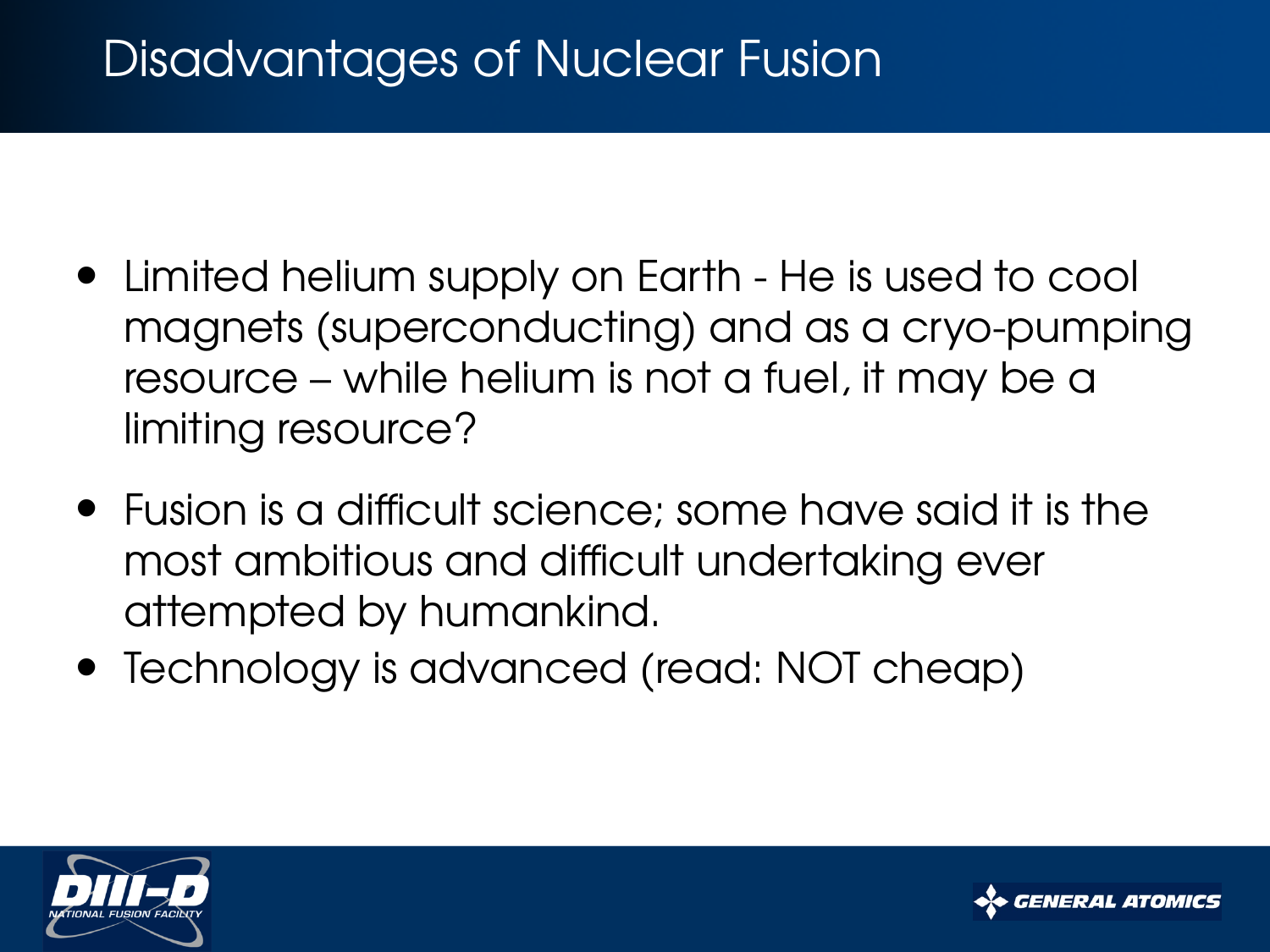

Disadvantages of Nuclear Fusion
Limited helium supply on Earth - He is used to cool magnets (superconducting) and as a cryo-pumping resource – while helium is not a fuel, it may be a limiting resource?

Fusion is a difficult science; some have said it is the most ambitious and difficult undertaking ever attempted by humankind.

Technology is advanced (read: NOT cheap)